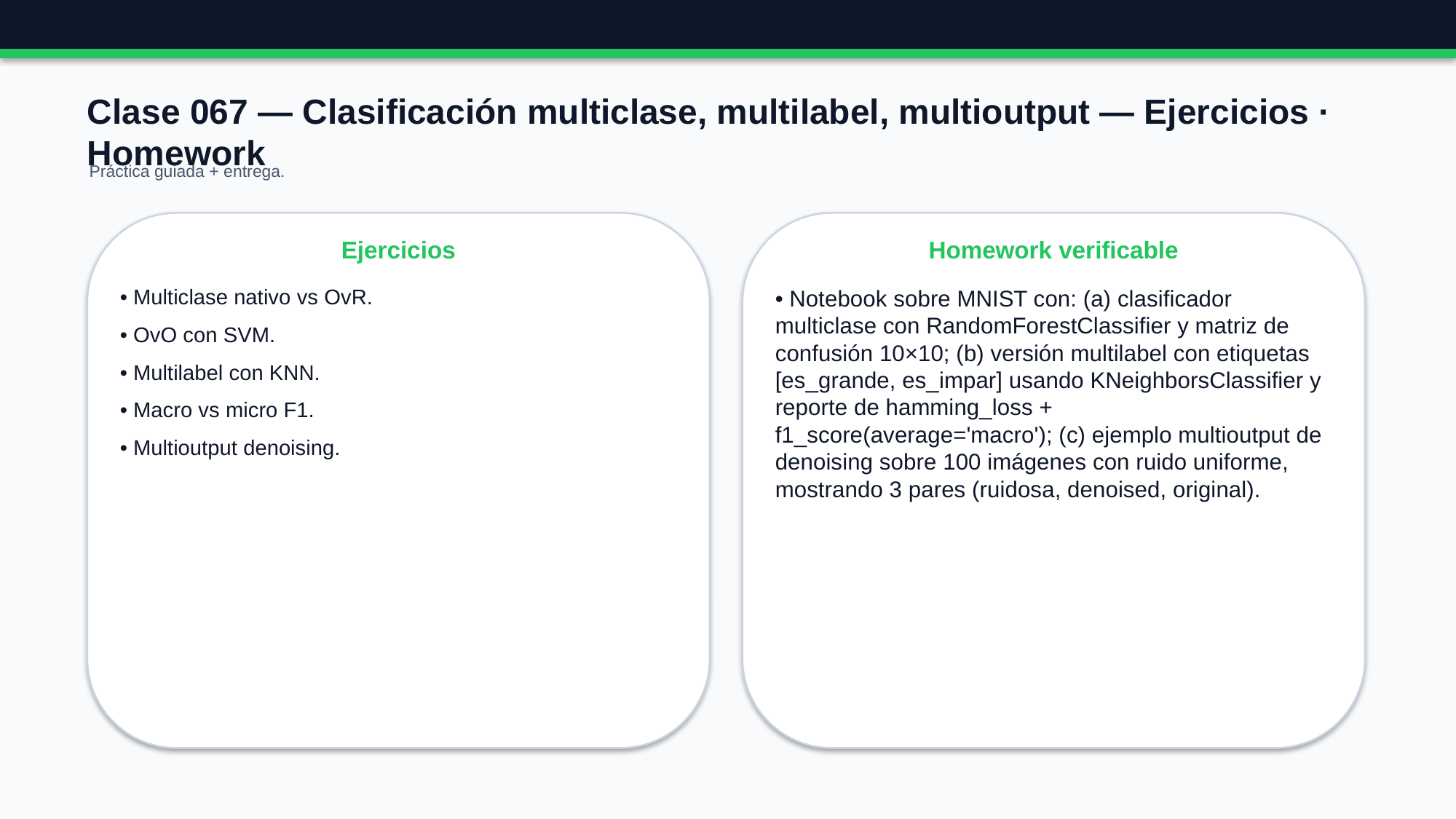

Clase 067 — Clasificación multiclase, multilabel, multioutput — Ejercicios · Homework
Práctica guiada + entrega.

Ejercicios
Homework verificable
• Multiclase nativo vs OvR.
• OvO con SVM.
• Multilabel con KNN.
• Macro vs micro F1.
• Multioutput denoising.
• Notebook sobre MNIST con: (a) clasificador multiclase con RandomForestClassifier y matriz de confusión 10×10; (b) versión multilabel con etiquetas [es_grande, es_impar] usando KNeighborsClassifier y reporte de hamming_loss + f1_score(average='macro'); (c) ejemplo multioutput de denoising sobre 100 imágenes con ruido uniforme, mostrando 3 pares (ruidosa, denoised, original).